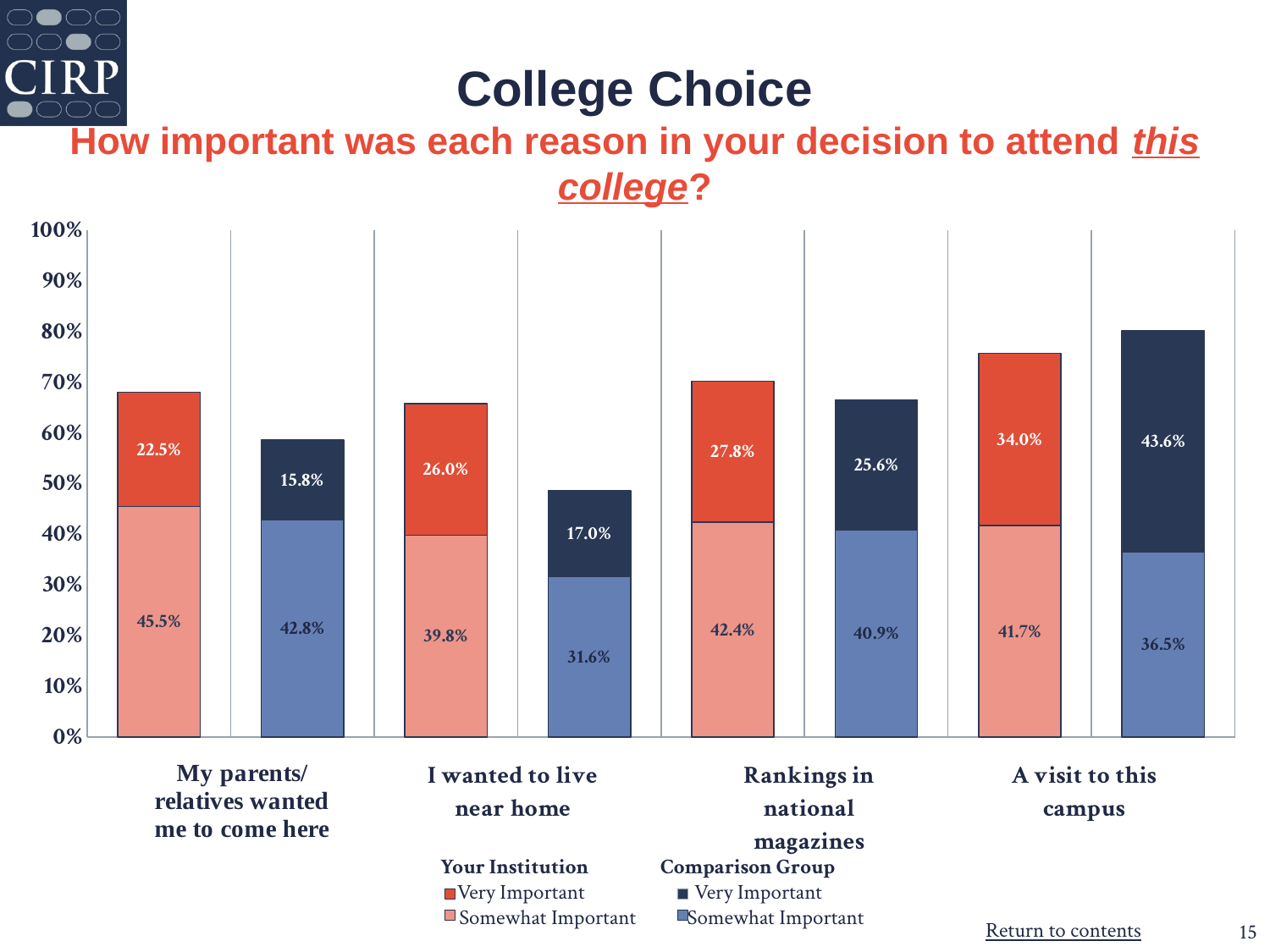

# College Choice How important was each reason in your decision to attend this college?

### Chart

| Category | Somewhat Important | Very Important |
|---|---|---|
| Your Institution | 0.455 | 0.225 |
| Comparison Group | 0.428 | 0.158 |
| Your Institution | 0.398 | 0.26 |
| Comparison Group | 0.316 | 0.17 |
| Your Institution | 0.424 | 0.278 |
| Comparison Group | 0.409 | 0.256 |
| Your Institution | 0.417 | 0.34 |
| Comparison Group | 0.365 | 0.436 |
 Your Institution                 Comparison Group
     Very Important       	 Very Important
     Somewhat Important           Somewhat Important
15